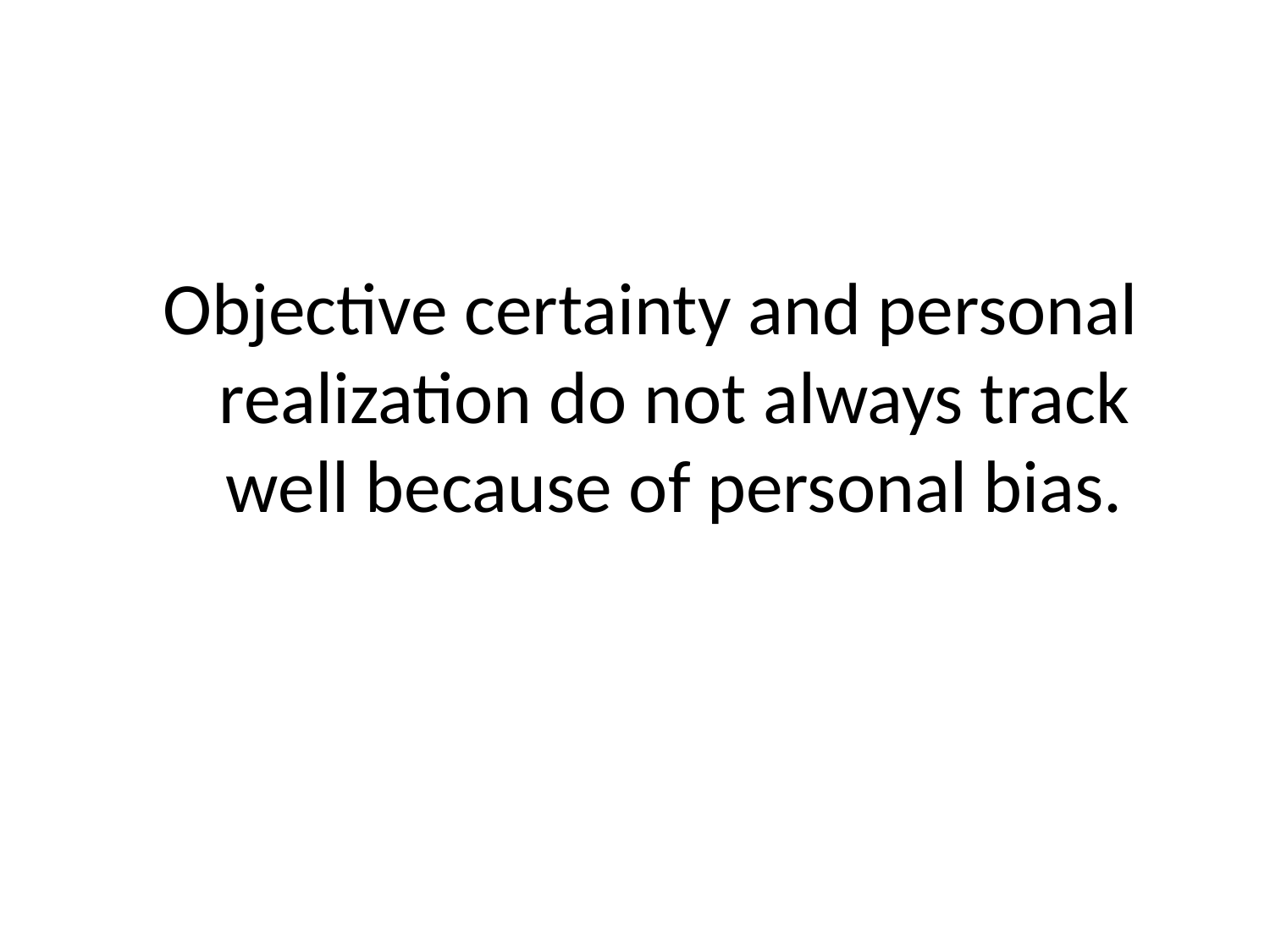

Objective certainty and personal realization do not always track well because of personal bias.